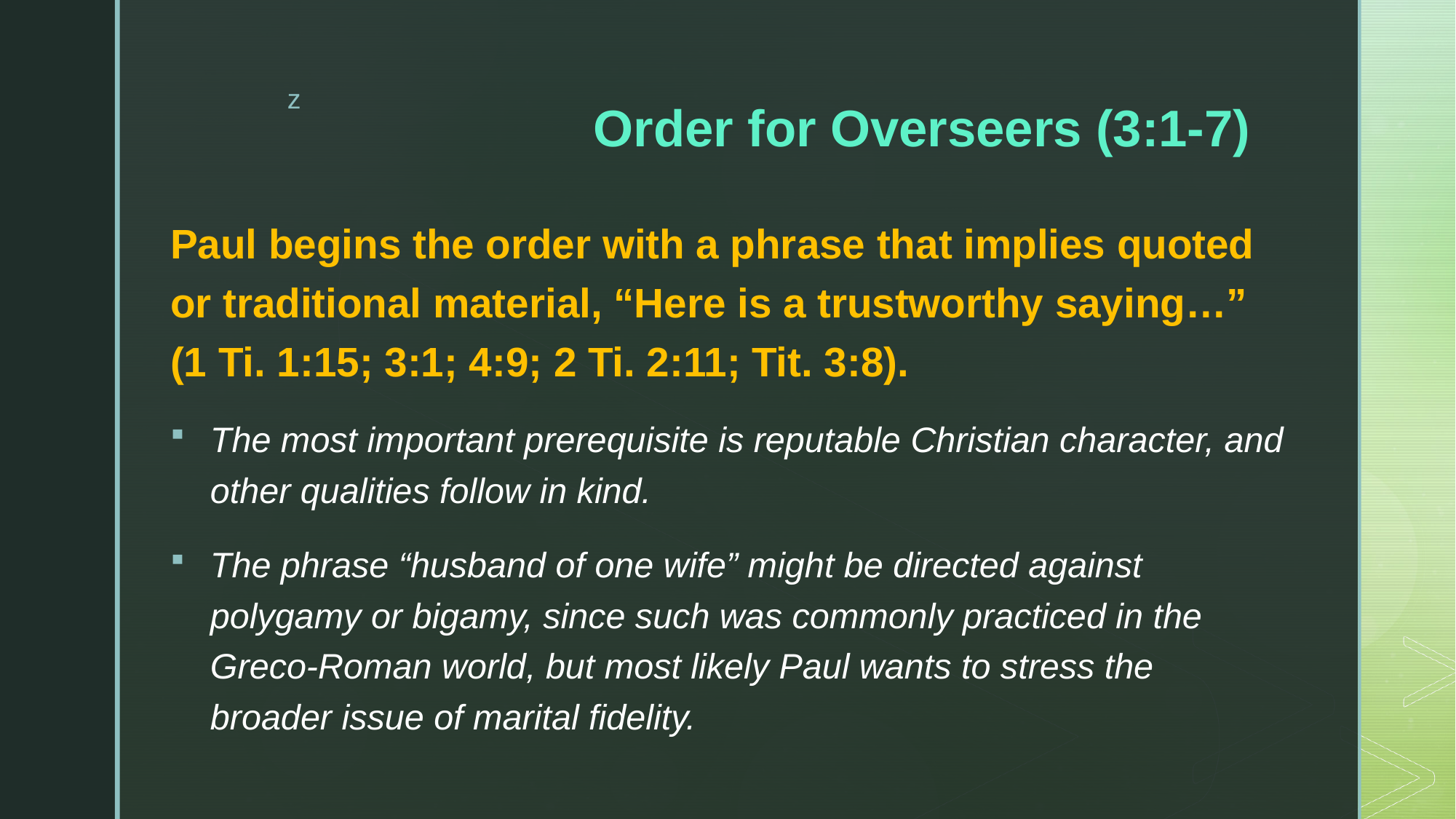

# Order for Overseers (3:1-7)
Paul begins the order with a phrase that implies quoted or traditional material, “Here is a trustworthy saying…” (1 Ti. 1:15; 3:1; 4:9; 2 Ti. 2:11; Tit. 3:8).
The most important prerequisite is reputable Christian character, and other qualities follow in kind.
The phrase “husband of one wife” might be directed against polygamy or bigamy, since such was commonly practiced in the Greco-Roman world, but most likely Paul wants to stress the broader issue of marital fidelity.